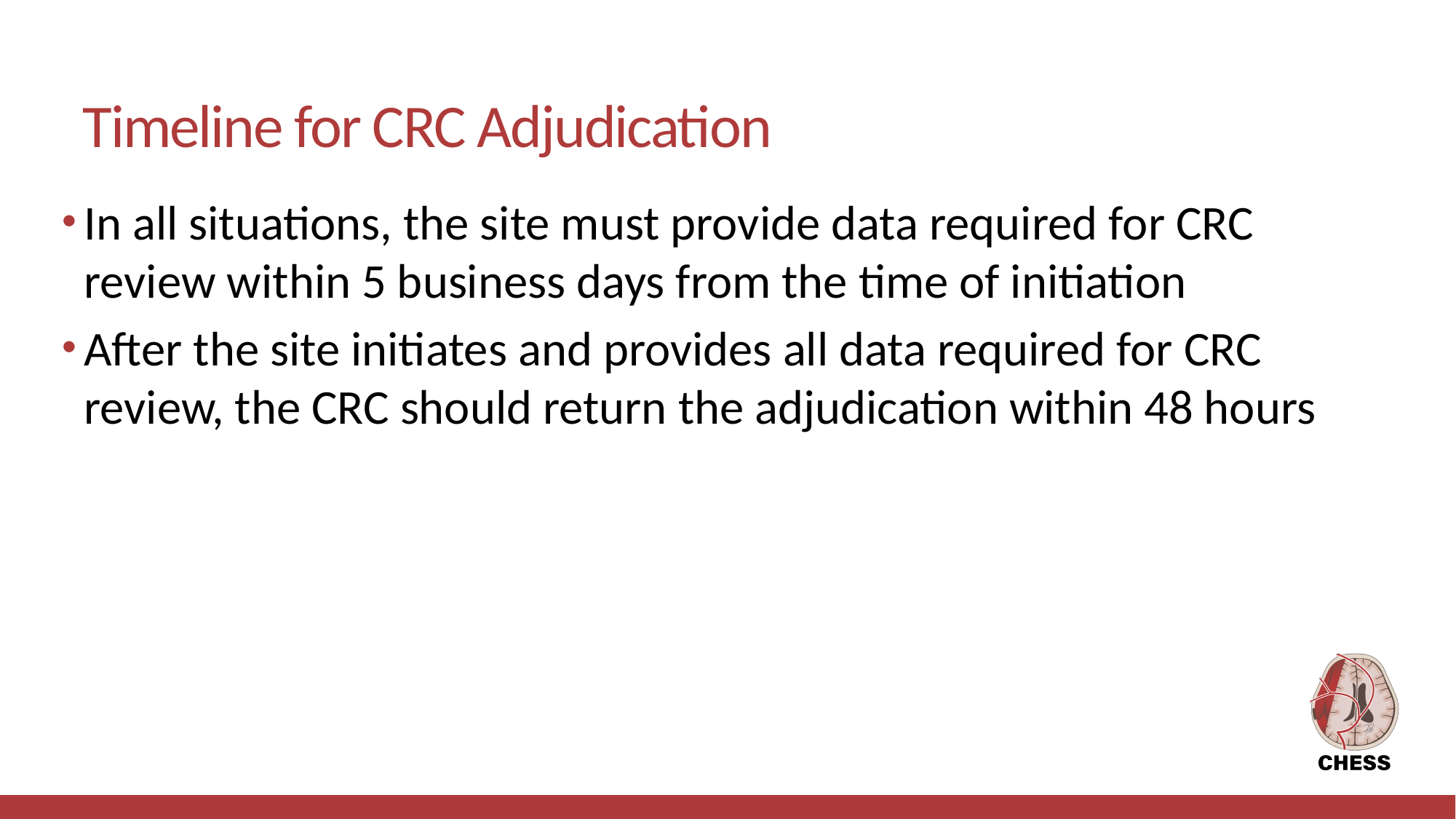

# Timeline for CRC Adjudication
In all situations, the site must provide data required for CRC review within 5 business days from the time of initiation
After the site initiates and provides all data required for CRC review, the CRC should return the adjudication within 48 hours